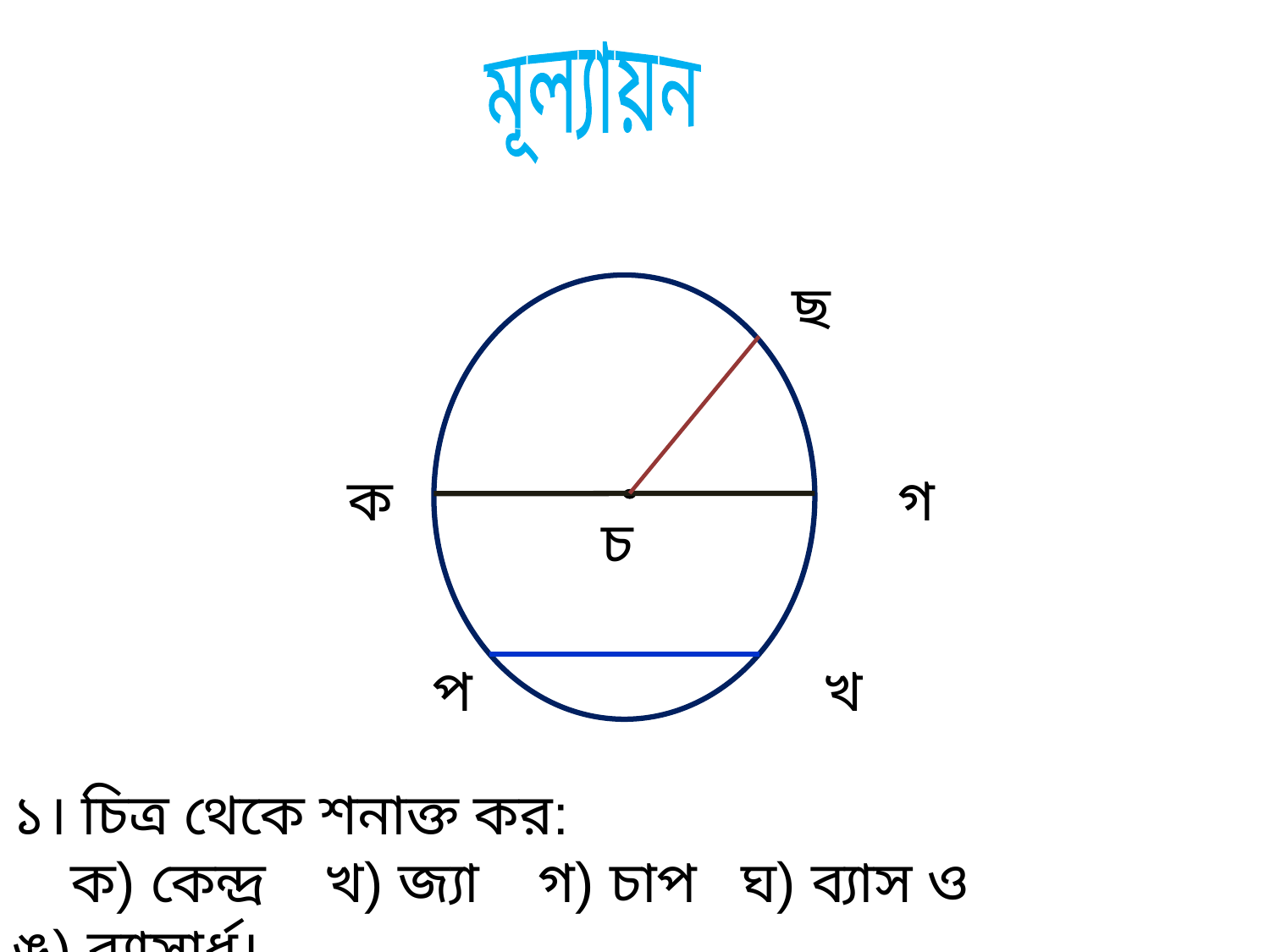

মূল্যায়ন
ছ

ক
গ

চ
প
খ
১। চিত্র থেকে শনাক্ত কর:
    ক) কেন্দ্র    খ) জ্যা    গ) চাপ   ঘ) ব্যাস ও ঙ) ব্যাসার্ধ।